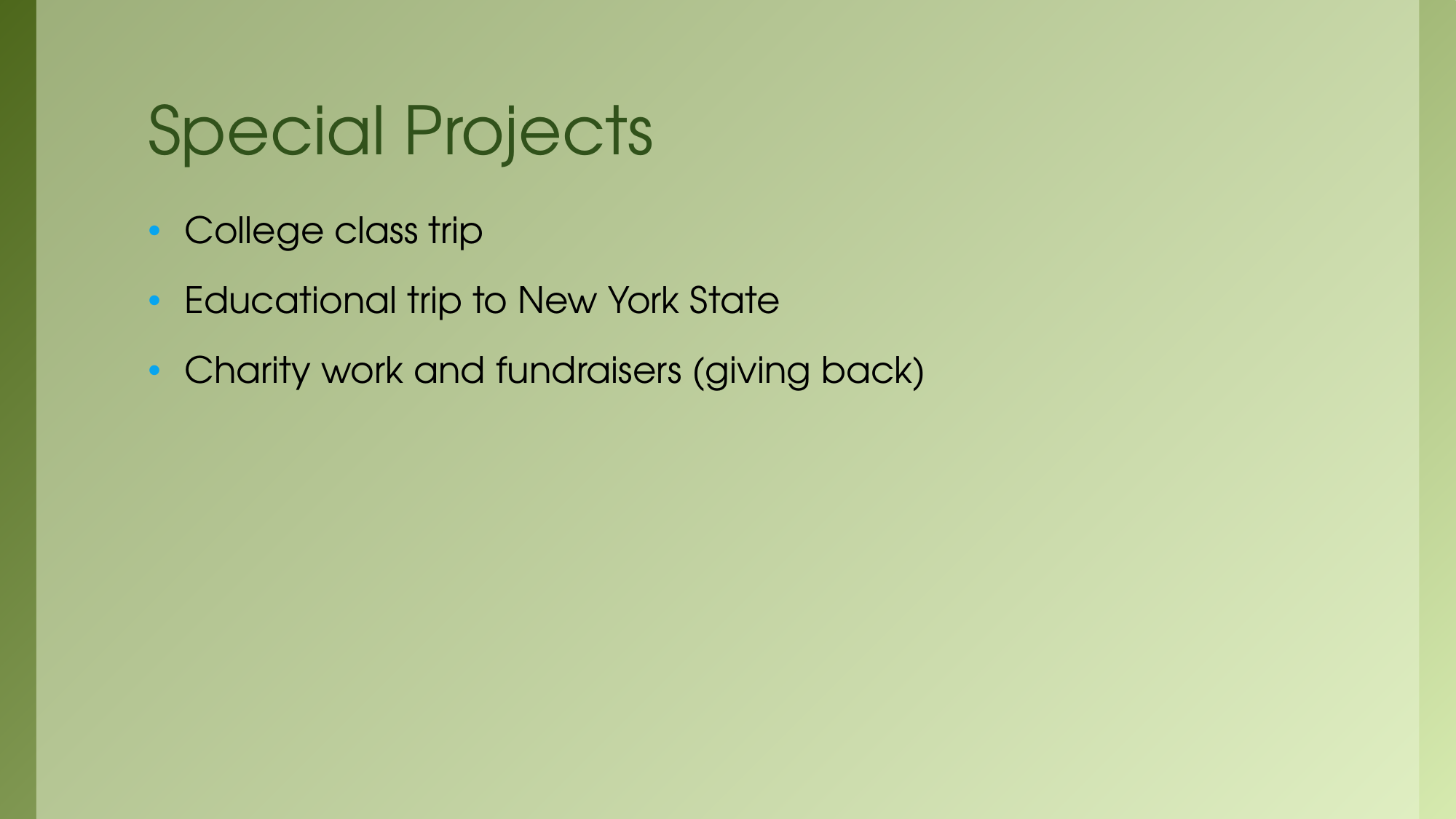

# Special Projects
College class trip
Educational trip to New York State
Charity work and fundraisers (giving back)